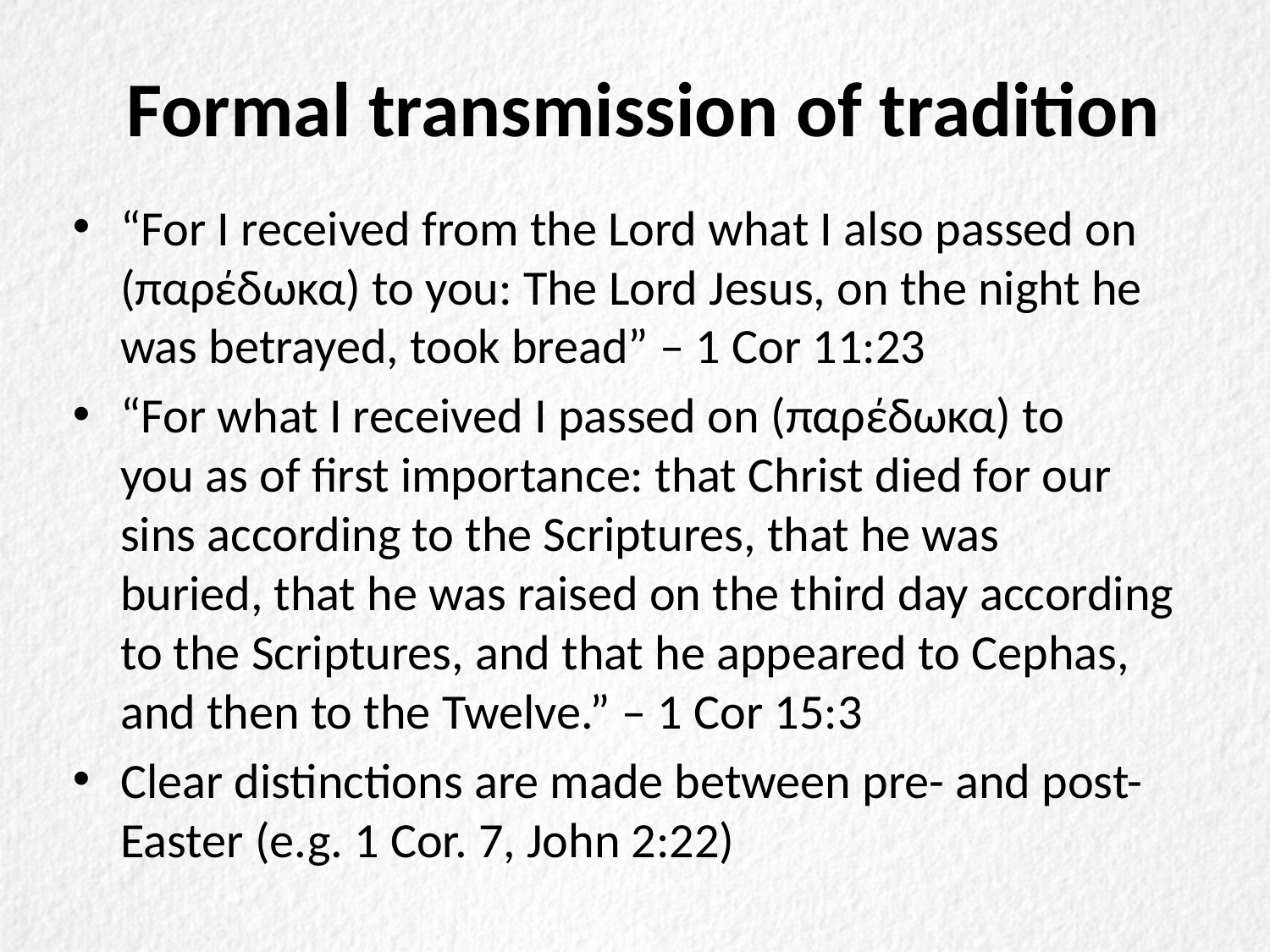

# Formal transmission of tradition
“For I received from the Lord what I also passed on (παρέδωκα) to you: The Lord Jesus, on the night he was betrayed, took bread” – 1 Cor 11:23
“For what I received I passed on (παρέδωκα) to you as of first importance: that Christ died for our sins according to the Scriptures, that he was buried, that he was raised on the third day according to the Scriptures, and that he appeared to Cephas, and then to the Twelve.” – 1 Cor 15:3
Clear distinctions are made between pre- and post-Easter (e.g. 1 Cor. 7, John 2:22)